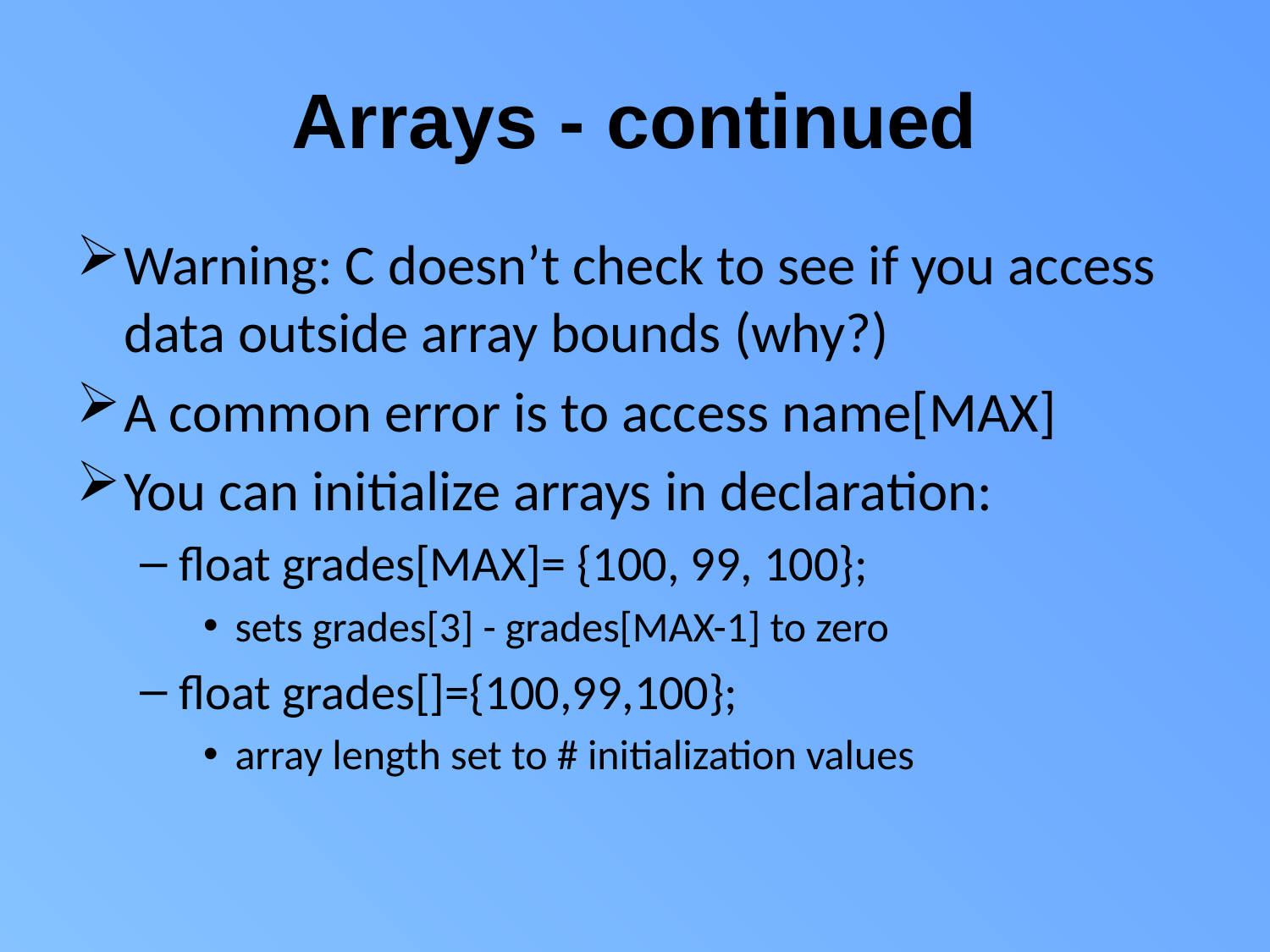

# Arrays - continued
Warning: C doesn’t check to see if you access data outside array bounds (why?)
A common error is to access name[MAX]
You can initialize arrays in declaration:
float grades[MAX]= {100, 99, 100};
sets grades[3] - grades[MAX-1] to zero
float grades[]={100,99,100};
array length set to # initialization values